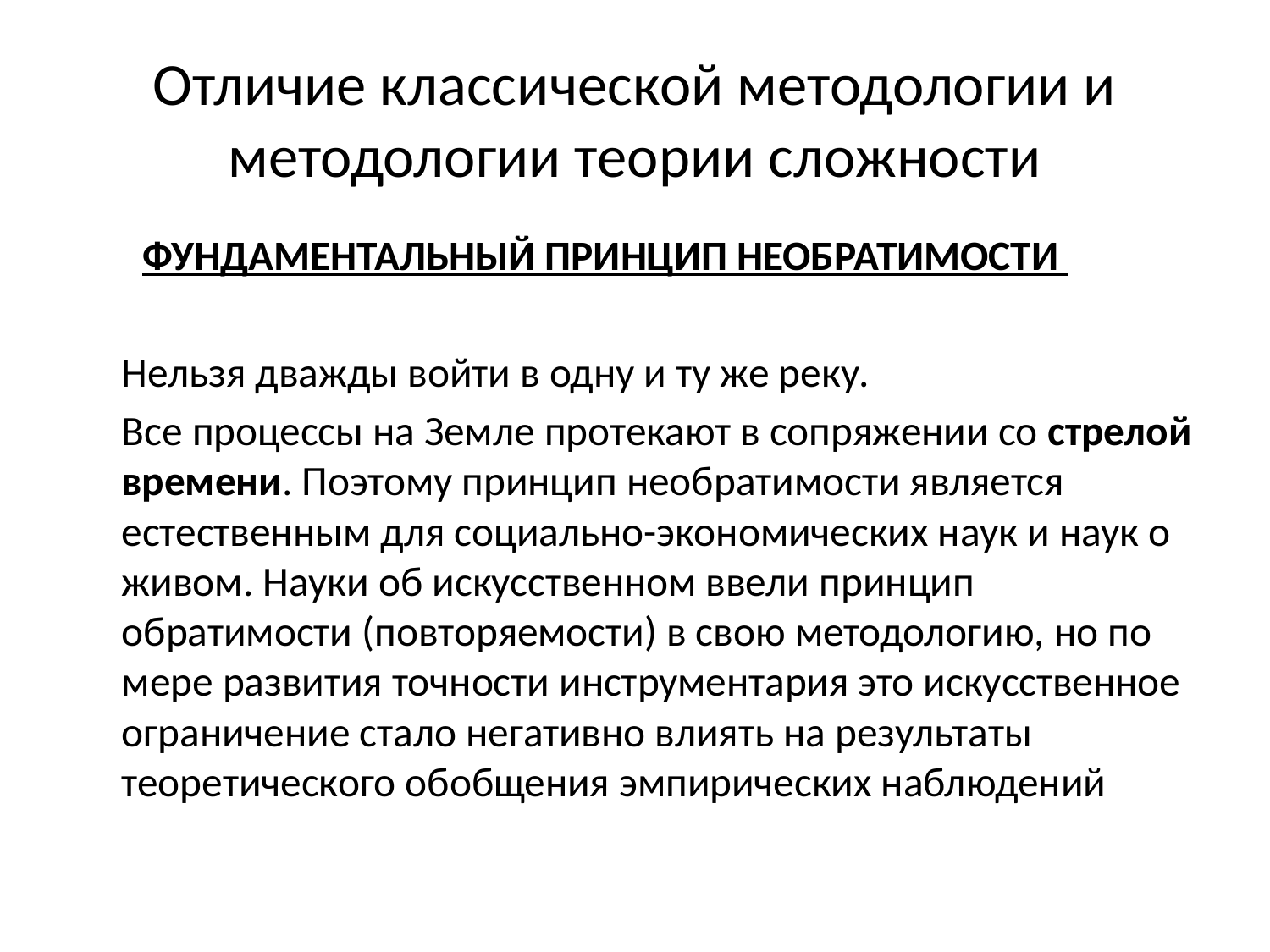

# Отличие классической методологии и методологии теории сложности
ФУНДАМЕНТАЛЬНЫЙ ПРИНЦИП НЕОБРАТИМОСТИ

	Нельзя дважды войти в одну и ту же реку.
	Все процессы на Земле протекают в сопряжении со стрелой времени. Поэтому принцип необратимости является естественным для социально-экономических наук и наук о живом. Науки об искусственном ввели принцип обратимости (повторяемости) в свою методологию, но по мере развития точности инструментария это искусственное ограничение стало негативно влиять на результаты теоретического обобщения эмпирических наблюдений